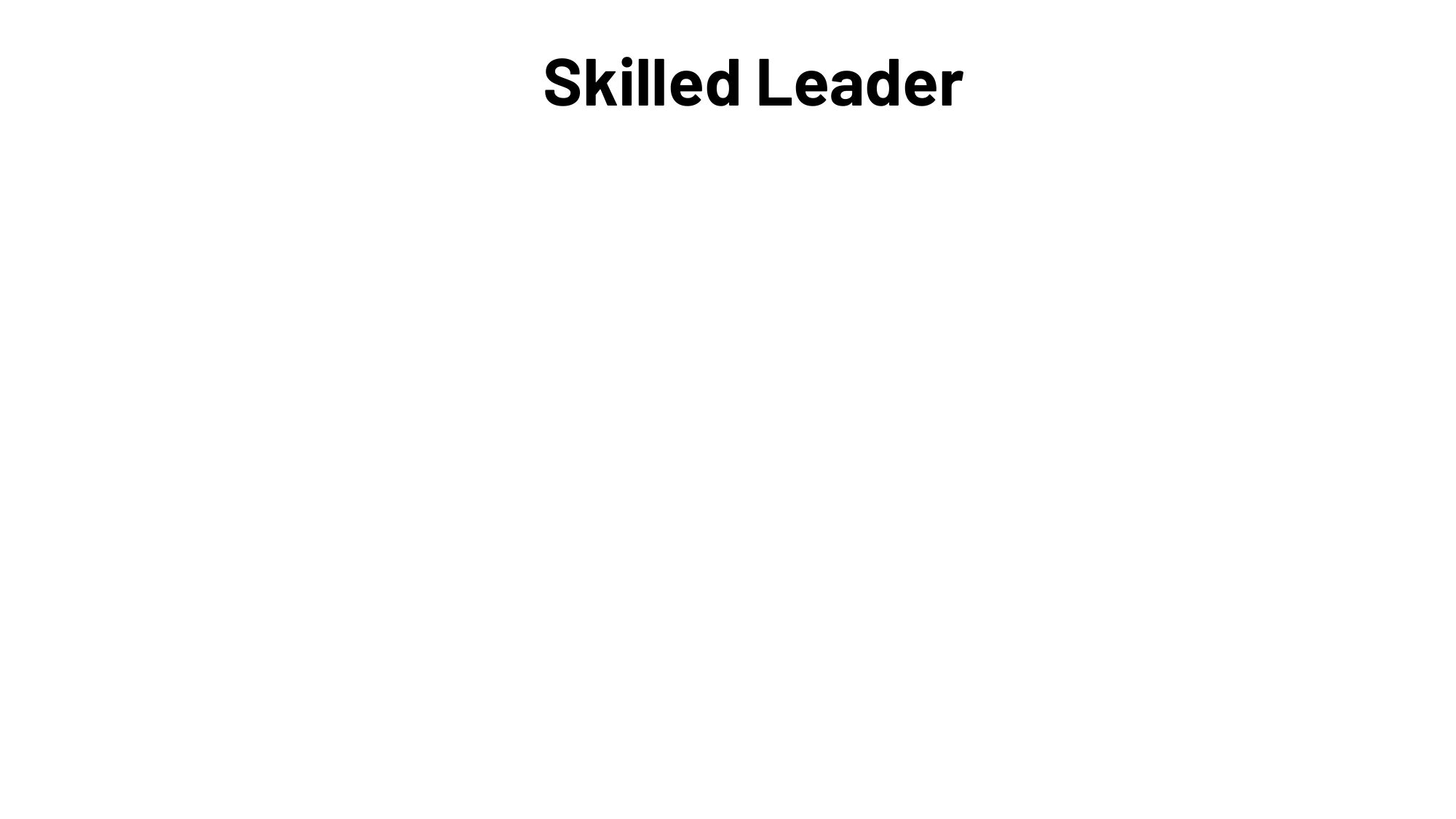

Cultural Guardian
Resilient Warfighter
Committed Professional
Skilled Leader
X              Purpose
The 2023 neural connectivity study showed that individuals with higher purpose scores have stronger integration between brain networks—especially those related to planning and decision-making. Skilled leadership isn’t just about experience; it’s about the ability to process complexity, and purpose strengthens that capacity.
Professionals do the small things right, even when no one’s watching. Neuroscientific findings show that purpose increases long-term engagement and reduces avoidance behaviors—a key trait of high-functioning, self-driven Marines. This is the quiet strength behind every inspection passed, every plan rehearsed, every Marine led with care.
Cultural guardianship requires balancing continuity with change. Without a sense of why we preserve our values, traditions become performative or obsolete. Purpose activates the emotional-regulation systems that help Marines remain grounded amidst institutional transformation.